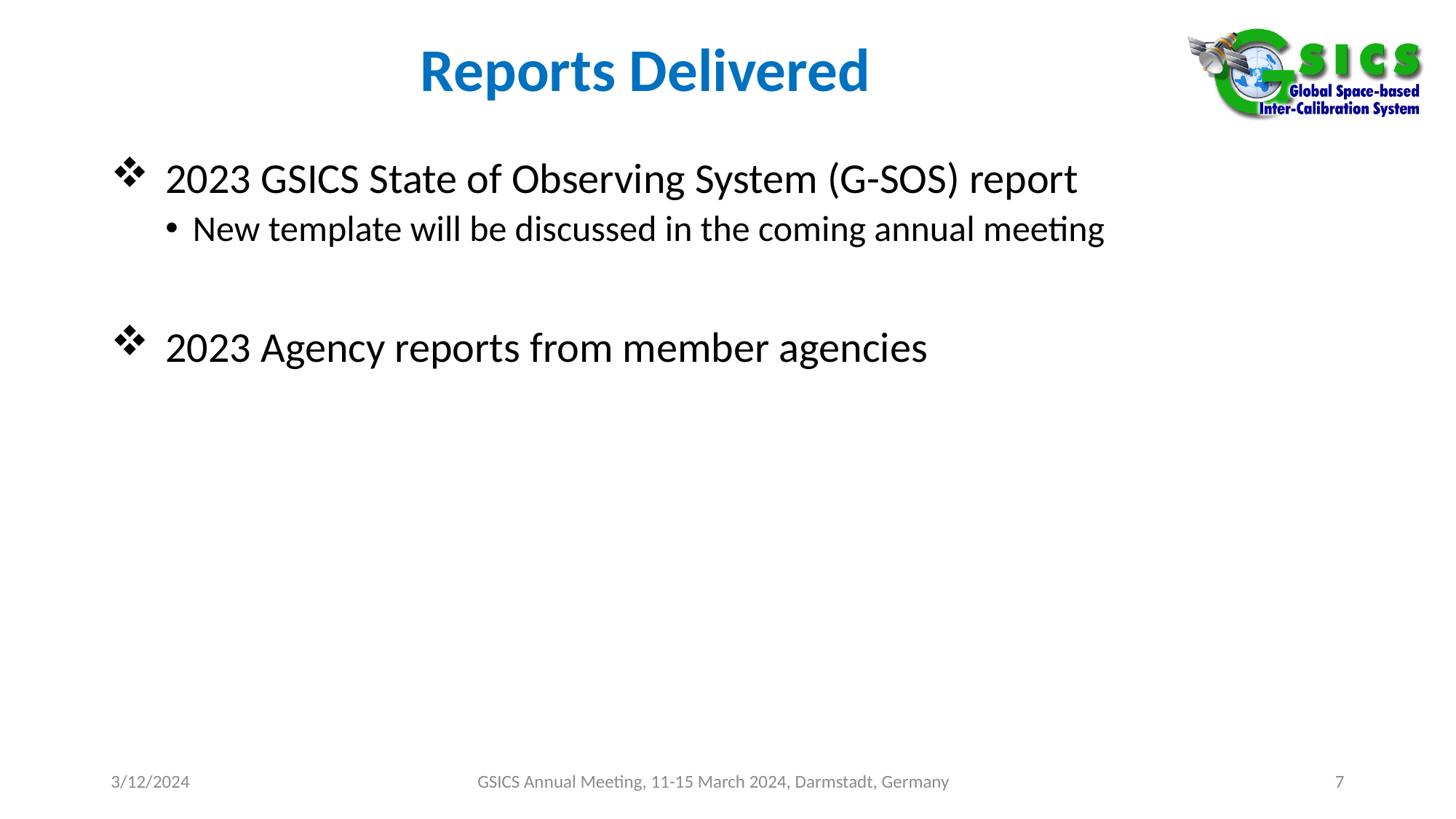

# Reports Delivered
2023 GSICS State of Observing System (G-SOS) report
New template will be discussed in the coming annual meeting

2023 Agency reports from member agencies
3/12/2024
GSICS Annual Meeting, 11-15 March 2024, Darmstadt, Germany
7